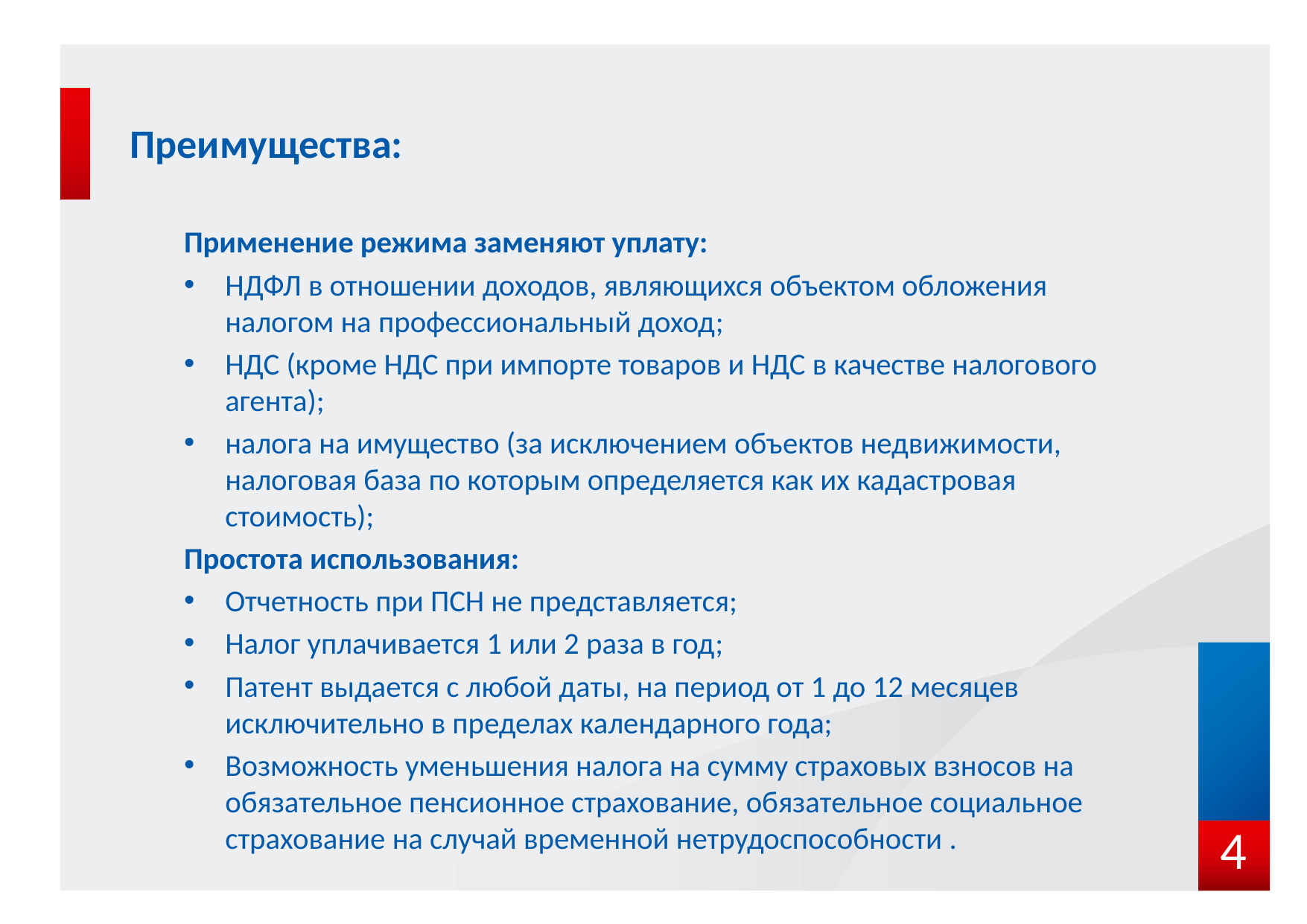

# Преимущества:
Применение режима заменяют уплату:
НДФЛ в отношении доходов, являющихся объектом обложения налогом на профессиональный доход;
НДС (кроме НДС при импорте товаров и НДС в качестве налогового агента);
налога на имущество (за исключением объектов недвижимости, налоговая база по которым определяется как их кадастровая стоимость);
Простота использования:
Отчетность при ПСН не представляется;
Налог уплачивается 1 или 2 раза в год;
Патент выдается с любой даты, на период от 1 до 12 месяцев исключительно в пределах календарного года;
Возможность уменьшения налога на сумму страховых взносов на обязательное пенсионное страхование, обязательное социальное страхование на случай временной нетрудоспособности .

4